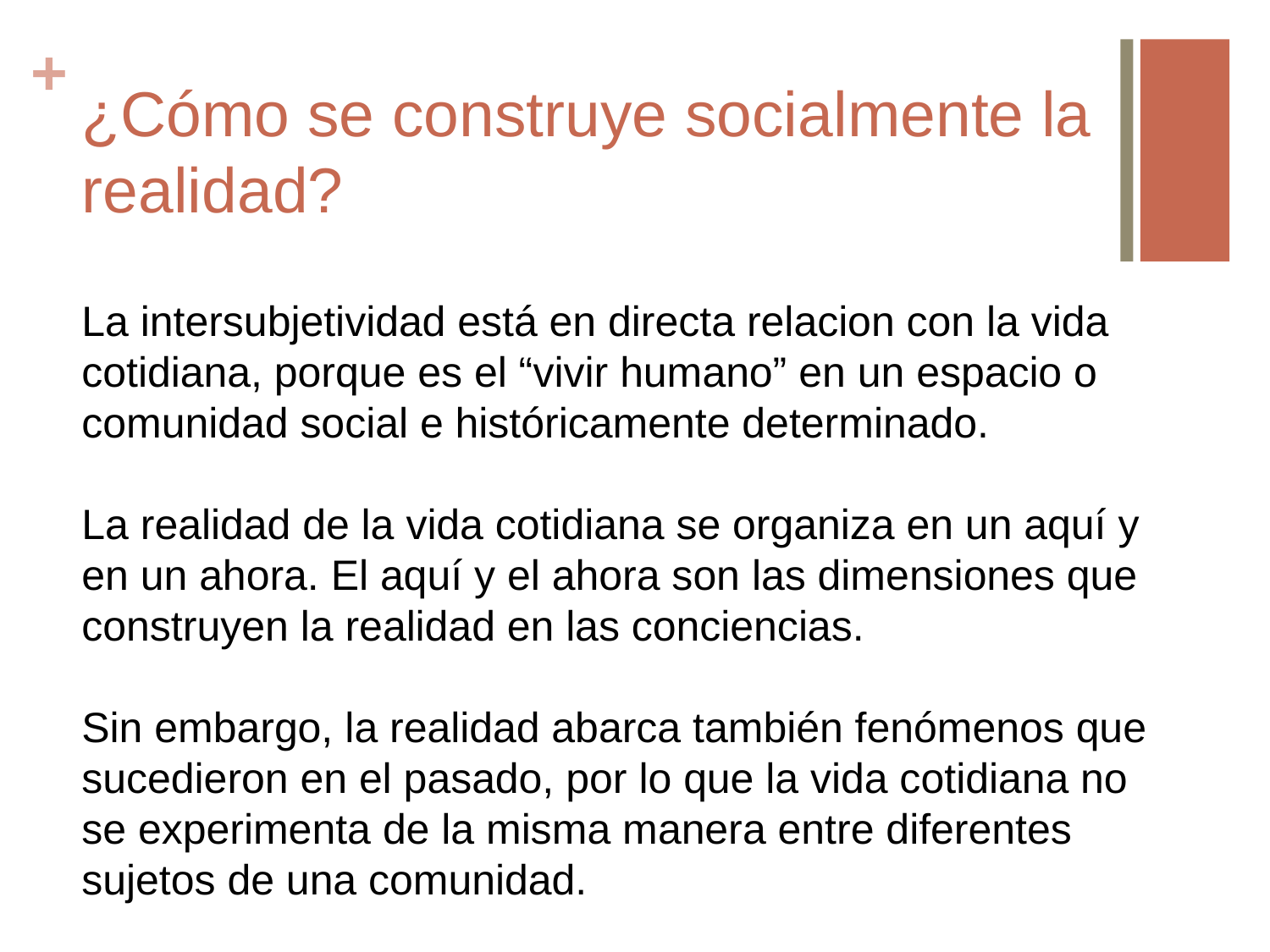

# ¿Cómo se construye socialmente la realidad?

La intersubjetividad está en directa relacion con la vida cotidiana, porque es el “vivir humano” en un espacio o comunidad social e históricamente determinado.

La realidad de la vida cotidiana se organiza en un aquí y en un ahora. El aquí y el ahora son las dimensiones que  construyen la realidad en las conciencias.

Sin embargo, la realidad abarca también fenómenos que sucedieron en el pasado, por lo que la vida cotidiana no se experimenta de la misma manera entre diferentes sujetos de una comunidad.